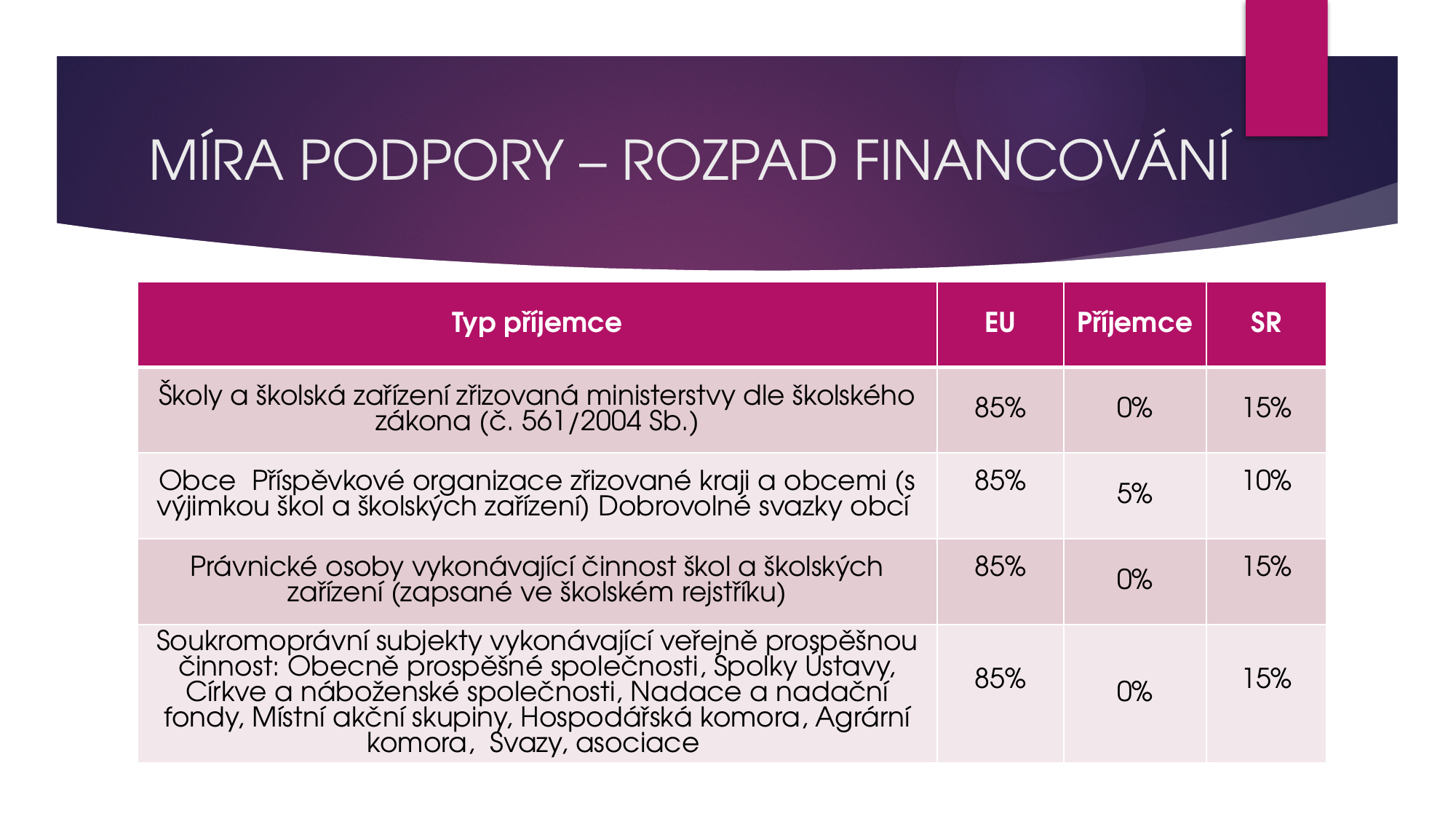

# MÍRA PODPORY – ROZPAD FINANCOVÁNÍ
| Typ příjemce | EU | Příjemce | SR |
| --- | --- | --- | --- |
| Školy a školská zařízení zřizovaná ministerstvy dle školského zákona (č. 561/2004 Sb.) | 85% | 0% | 15% |
| Obce Příspěvkové organizace zřizované kraji a obcemi (s výjimkou škol a školských zařízení) Dobrovolné svazky obcí | 85% | 5% | 10% |
| Právnické osoby vykonávající činnost škol a školských zařízení (zapsané ve školském rejstříku) | 85% | 0% | 15% |
| Soukromoprávní subjekty vykonávající veřejně prospěšnou činnost: Obecně prospěšné společnosti, Spolky Ústavy, Církve a náboženské společnosti, Nadace a nadační fondy, Místní akční skupiny, Hospodářská komora, Agrární komora, Svazy, asociace | 85% | 0% | 15% |